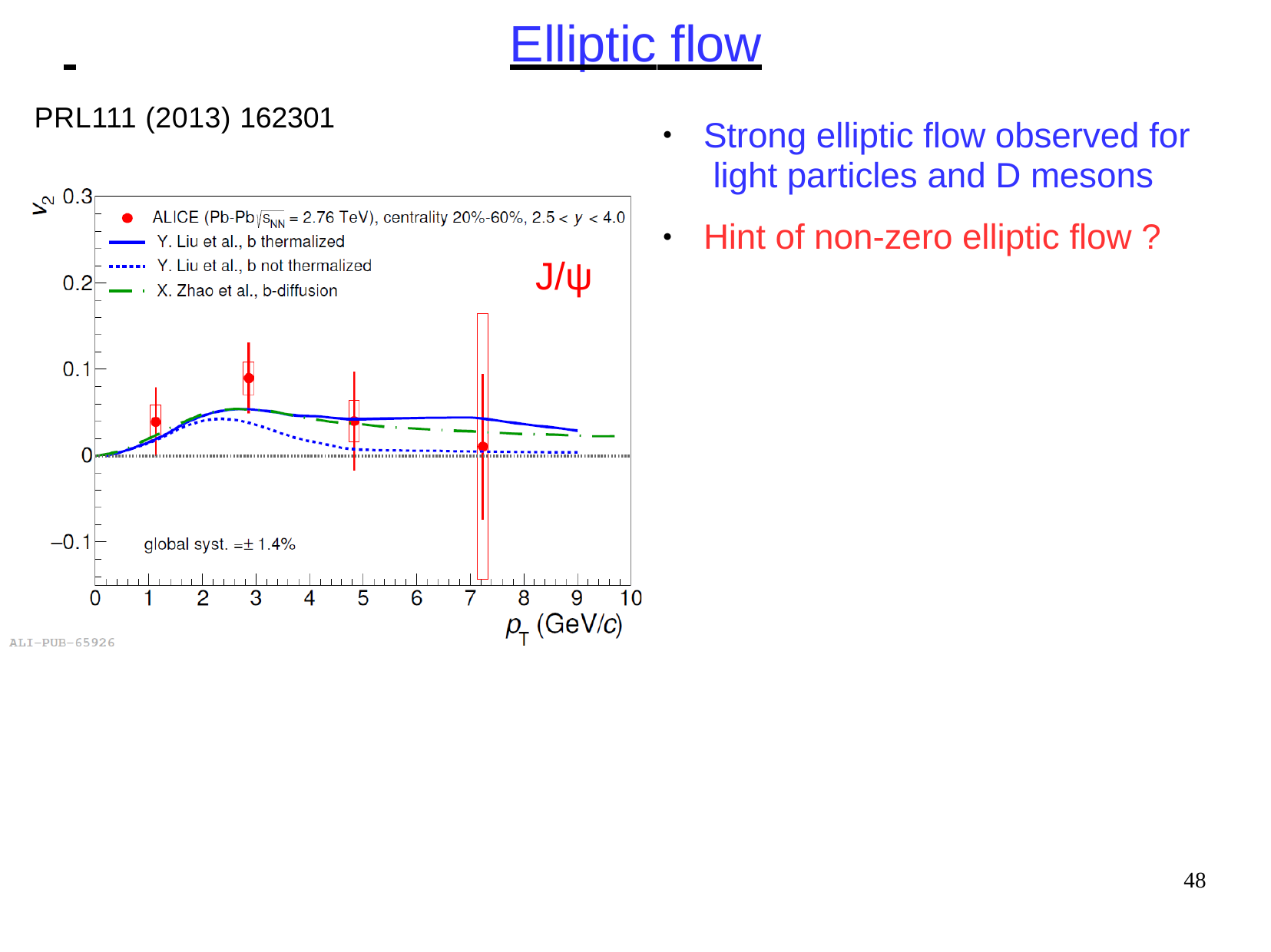

# Elliptic flow
PRL111 (2013) 162301
Strong elliptic flow observed for  light particles and D mesons
Hint of non-zero elliptic flow ?
●

●
J/ψ
48